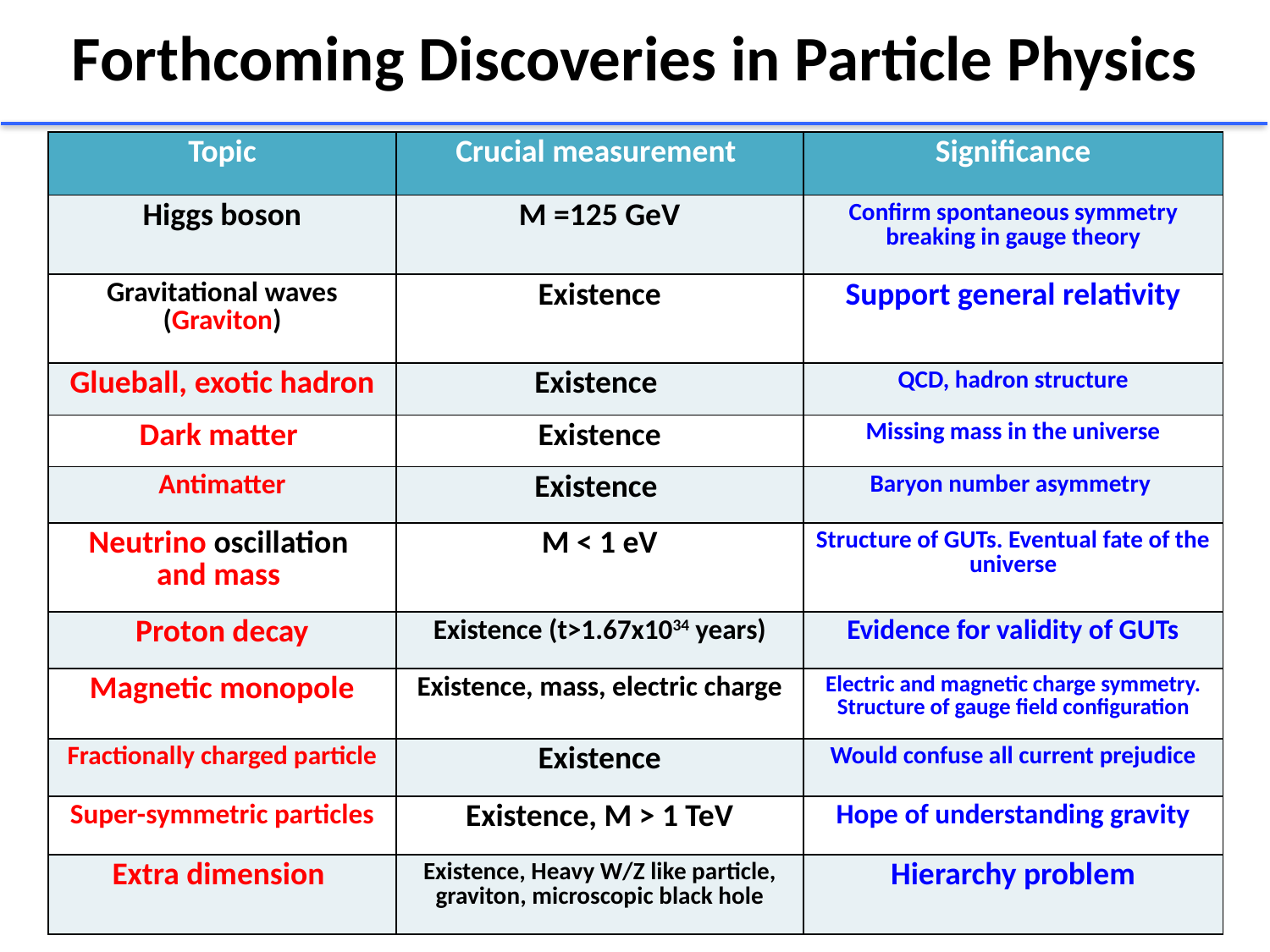

# Forthcoming Discoveries in Particle Physics
| Topic | Crucial measurement | Significance |
| --- | --- | --- |
| Higgs boson | M =125 GeV | Confirm spontaneous symmetry breaking in gauge theory |
| Gravitational waves (Graviton) | Existence | Support general relativity |
| Glueball, exotic hadron | Existence | QCD, hadron structure |
| Dark matter | Existence | Missing mass in the universe |
| Antimatter | Existence | Baryon number asymmetry |
| Neutrino oscillation and mass | M < 1 eV | Structure of GUTs. Eventual fate of the universe |
| Proton decay | Existence (t>1.67x1034 years) | Evidence for validity of GUTs |
| Magnetic monopole | Existence, mass, electric charge | Electric and magnetic charge symmetry. Structure of gauge field configuration |
| Fractionally charged particle | Existence | Would confuse all current prejudice |
| Super-symmetric particles | Existence, M > 1 TeV | Hope of understanding gravity |
| Extra dimension | Existence, Heavy W/Z like particle, graviton, microscopic black hole | Hierarchy problem |
49